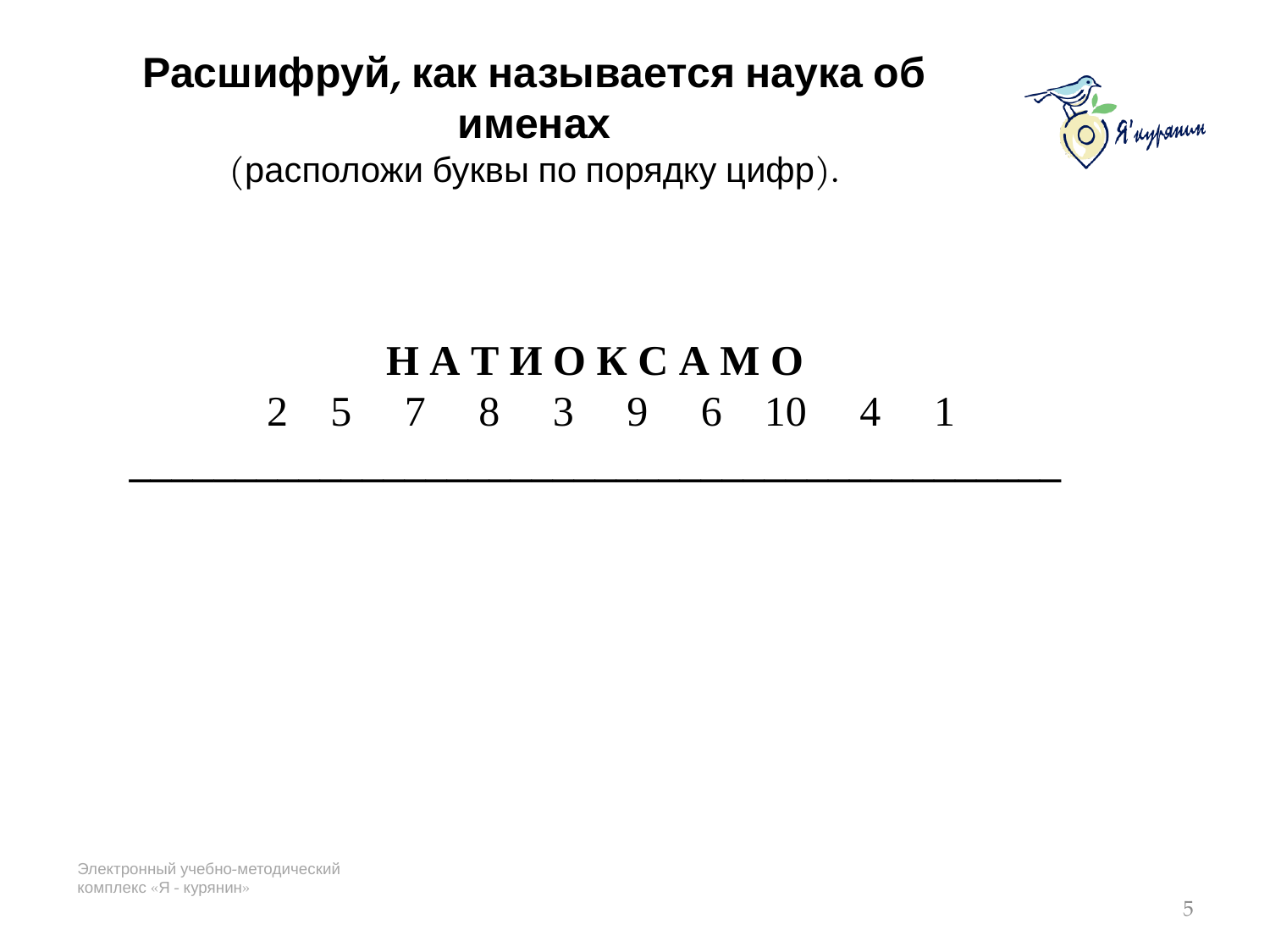

# Расшифруй, как называется наука об именах (расположи буквы по порядку цифр).
Н А Т И О К С А М О
           2    5     7     8     3     9     6    10     4     1
____________________________________________
5